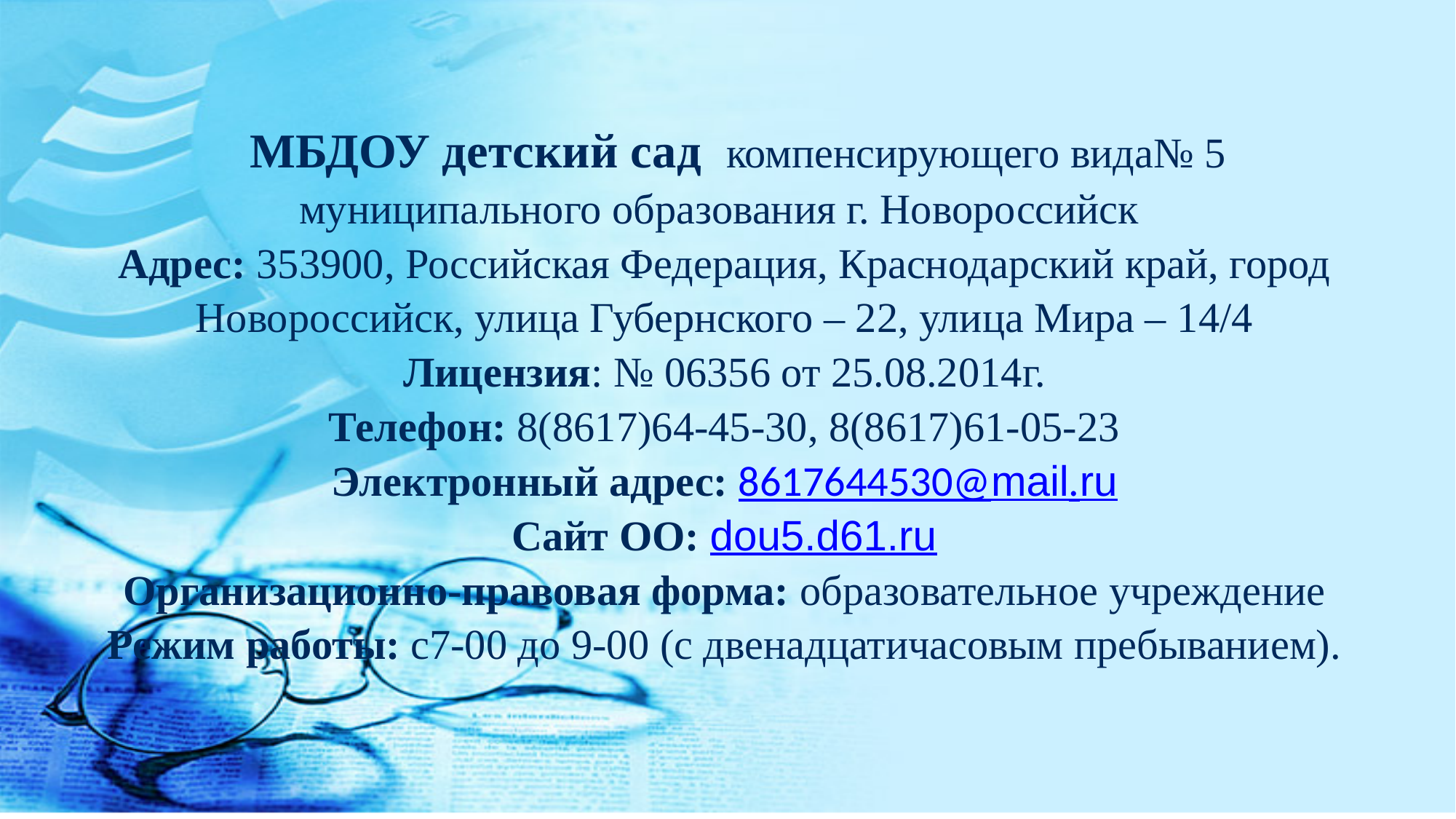

# МБДОУ детский сад  компенсирующего вида№ 5 муниципального образования г. Новороссийск Адрес: 353900, Российская Федерация, Краснодарский край, город Новороссийск, улица Губернского – 22, улица Мира – 14/4 Лицензия: № 06356 от 25.08.2014г. Телефон: 8(8617)64-45-30, 8(8617)61-05-23 Электронный адрес: 8617644530@mail.ru Сайт ОО: dou5.d61.ru Организационно-правовая форма: образовательное учреждение Режим работы: с7-00 до 9-00 (с двенадцатичасовым пребыванием).